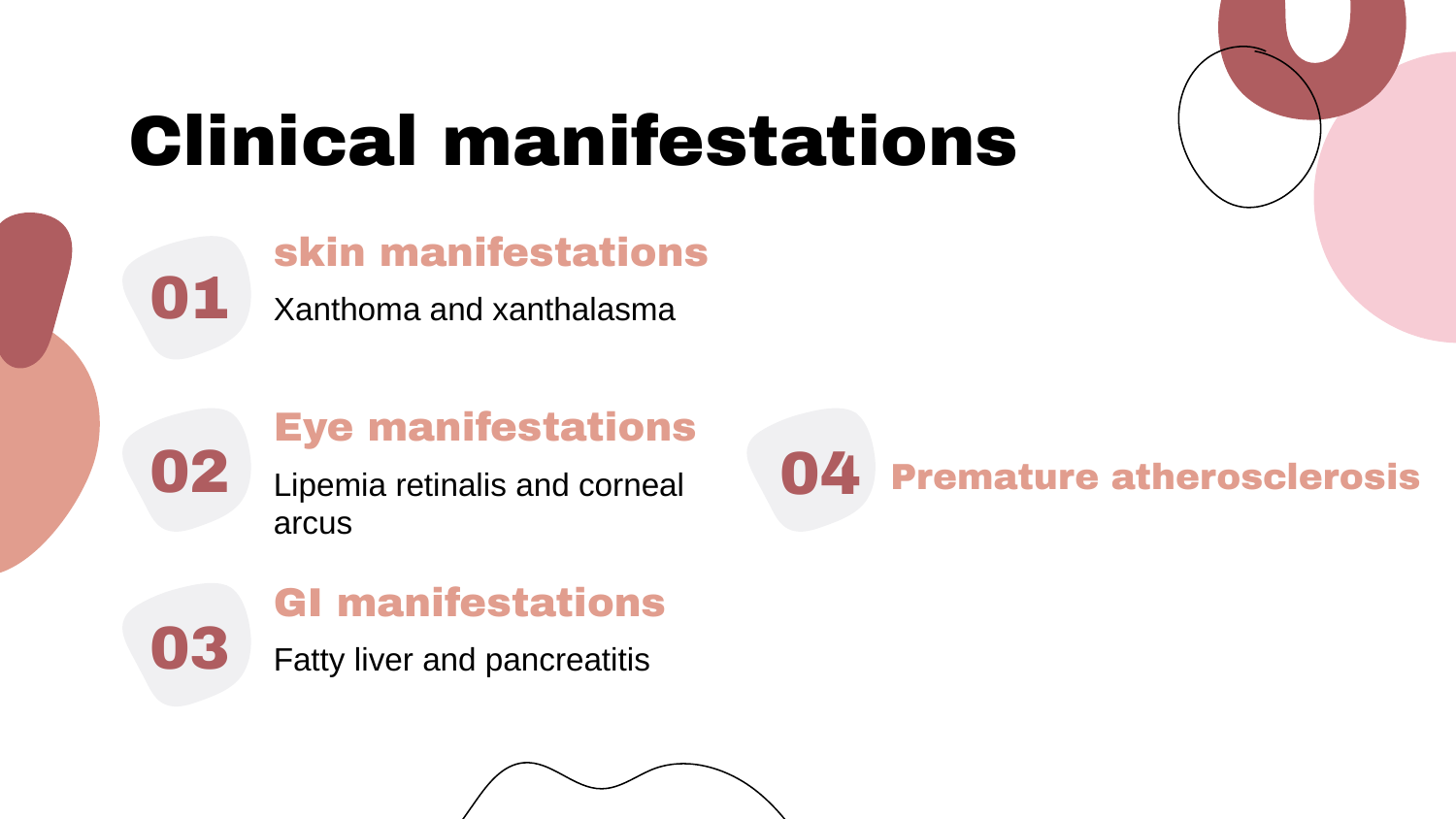

Clinical manifestations
# skin manifestations

01
Xanthoma and xanthalasma
Eye manifestations

02
04
Premature atherosclerosis
Lipemia retinalis and corneal arcus
GI manifestations

03
Fatty liver and pancreatitis